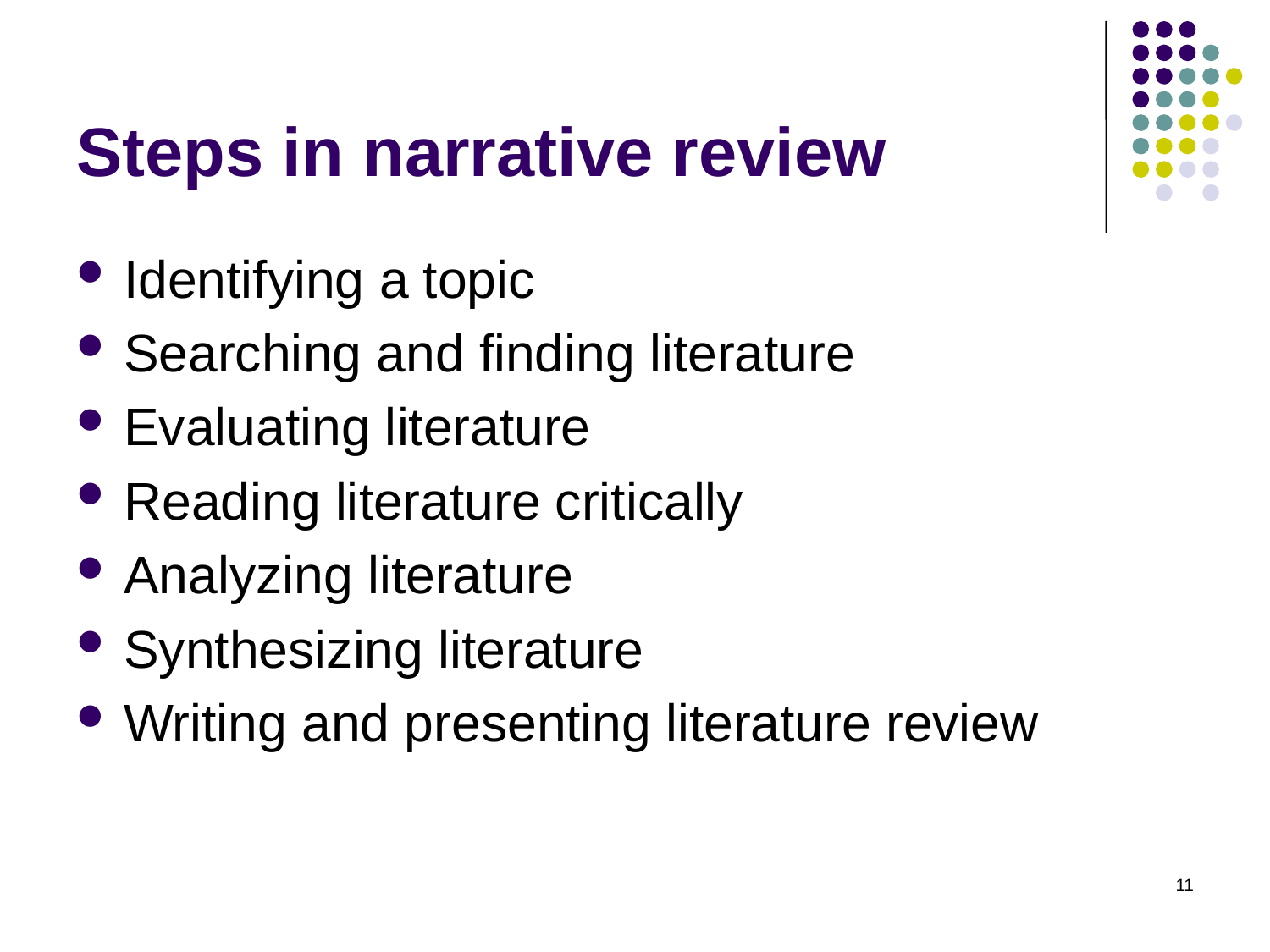

# Steps in narrative review
Identifying a topic
Searching and finding literature
Evaluating literature
Reading literature critically
Analyzing literature
Synthesizing literature
Writing and presenting literature review

11